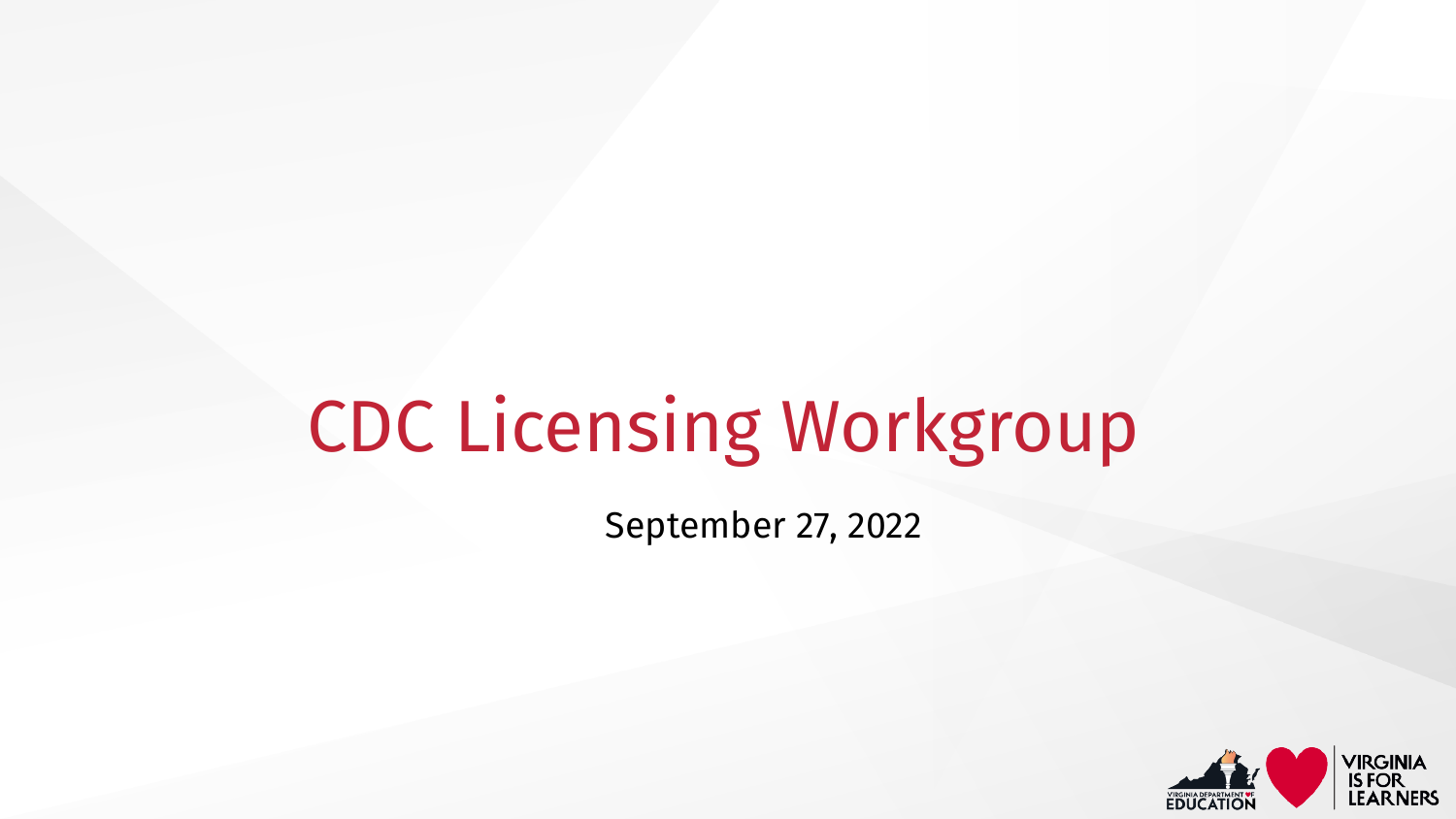

# CDC Licensing Workgroup
September 27, 2022